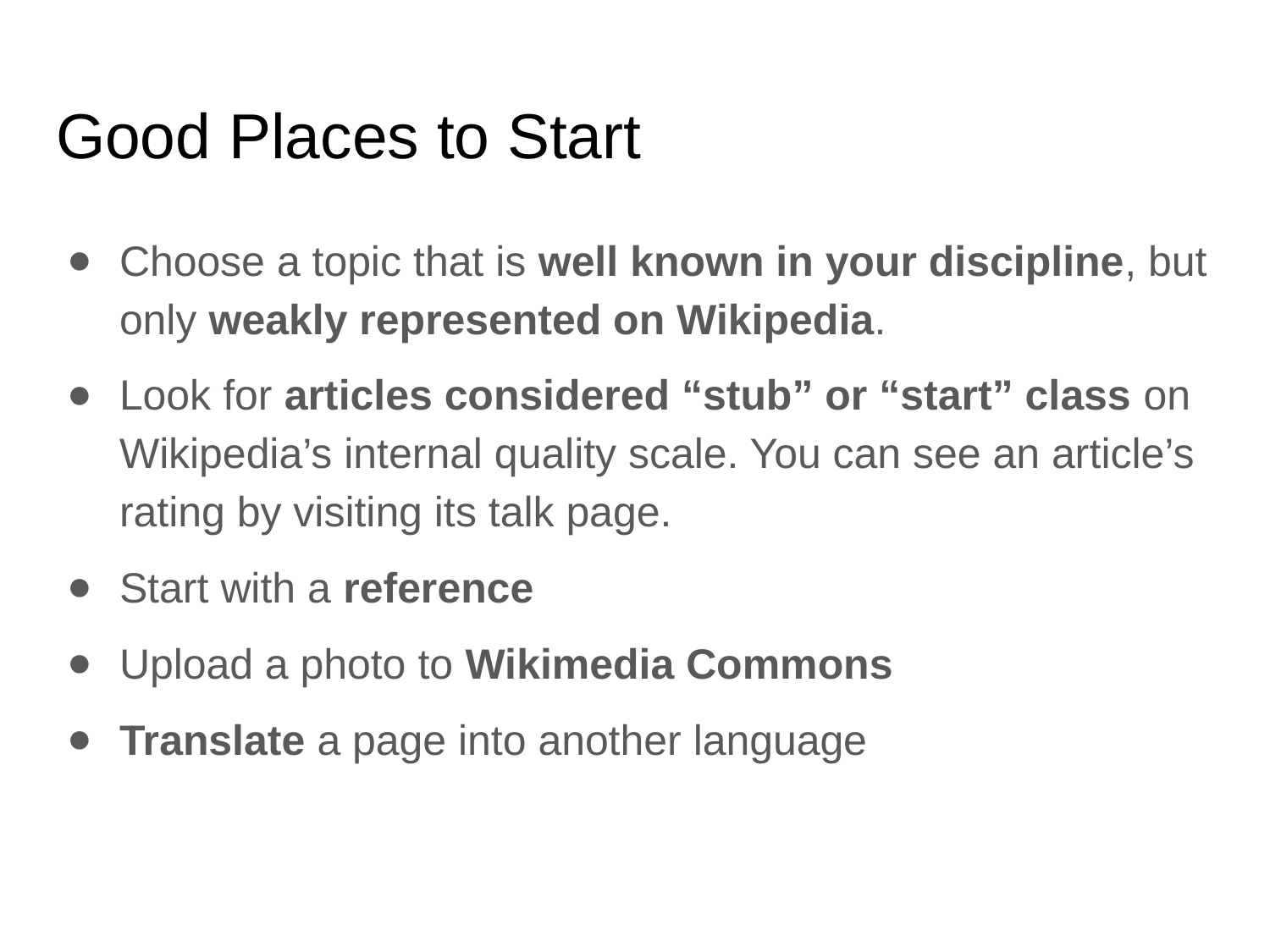

# Good Places to Start
Choose a topic that is well known in your discipline, but only weakly represented on Wikipedia.
Look for articles considered “stub” or “start” class on Wikipedia’s internal quality scale. You can see an article’s rating by visiting its talk page.
Start with a reference
Upload a photo to Wikimedia Commons
Translate a page into another language